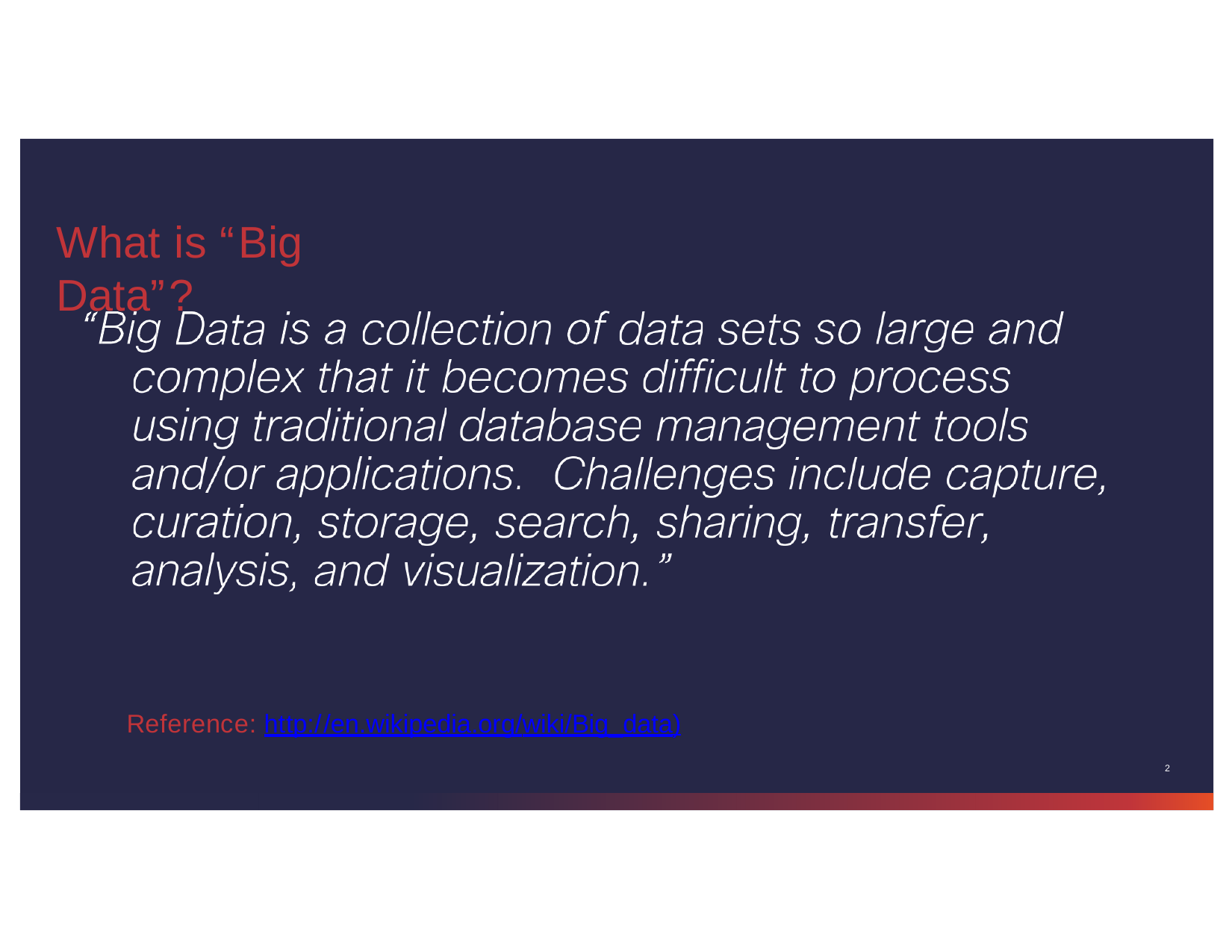

# What is “Big Data”?

Reference: http://en.wikipedia.org/wiki/Big_data)
2